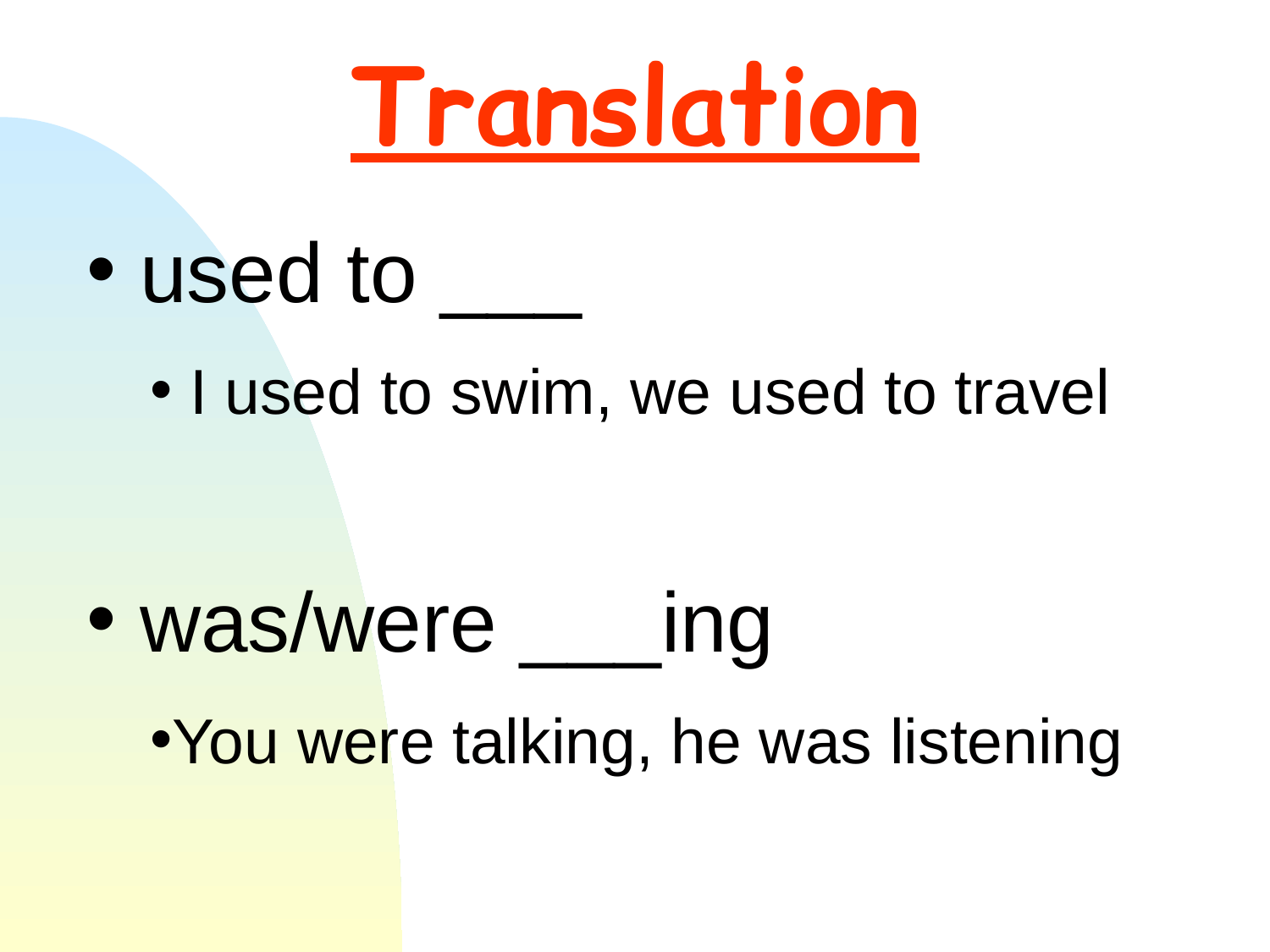

Translation
 used to ___
 I used to swim, we used to travel

 was/were ___ing
You were talking, he was listening